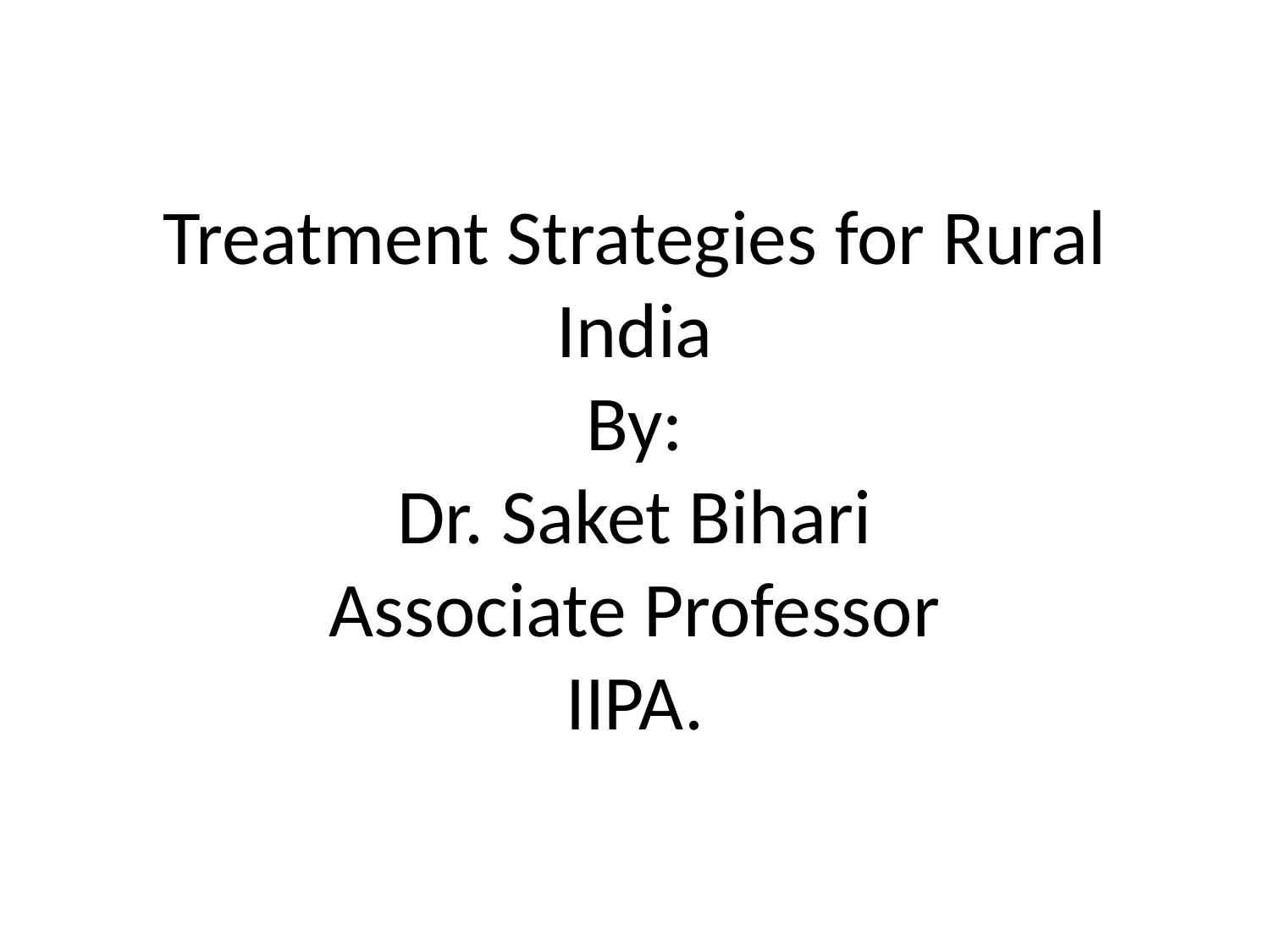

# Treatment Strategies for Rural India By: Dr. Saket Bihari Associate Professor IIPA.